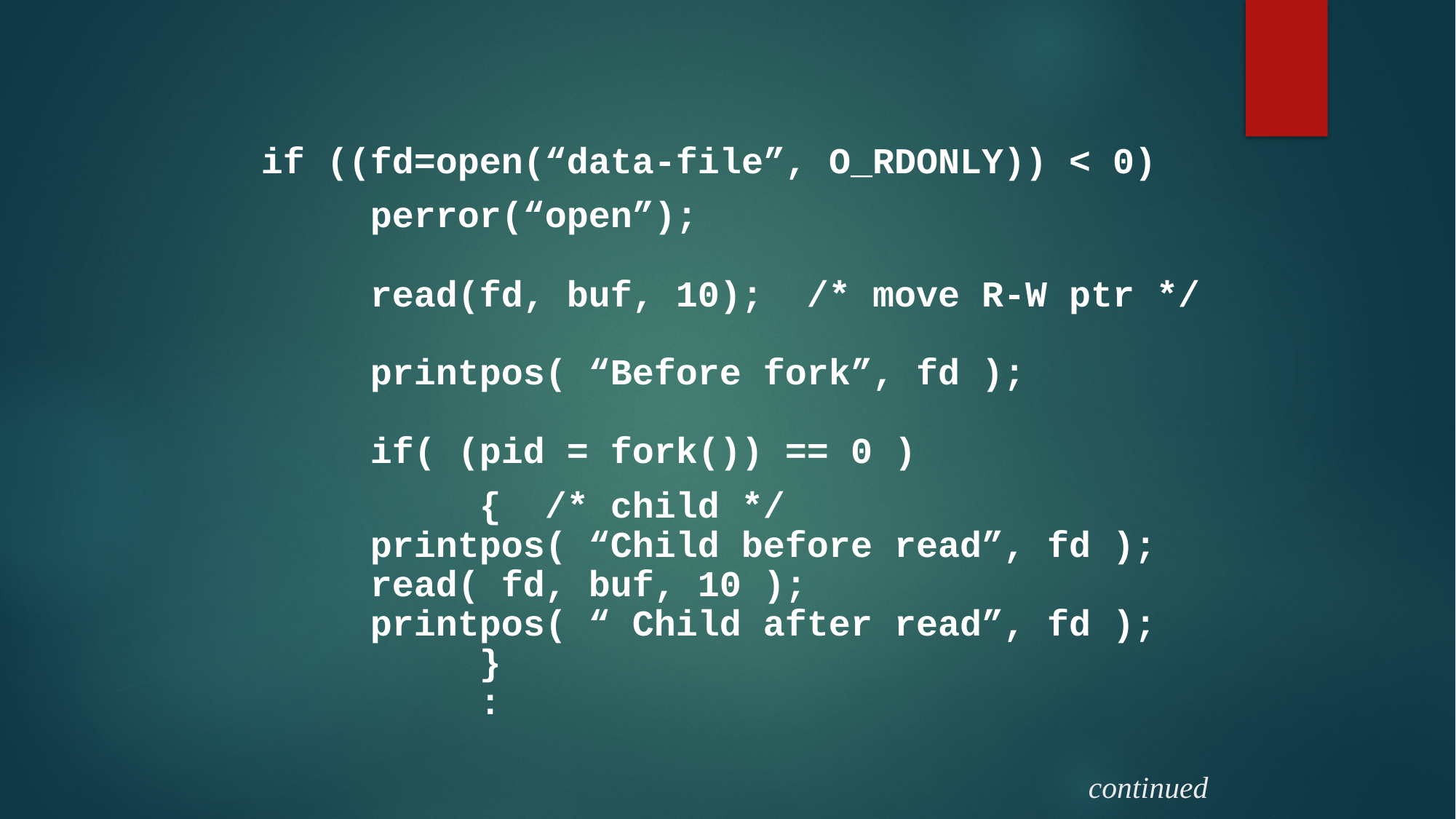

if ((fd=open(“data-file”, O_RDONLY)) < 0)
		perror(“open”);
  	read(fd, buf, 10);  /* move R-W ptr */
  	printpos( “Before fork”, fd );
  	if( (pid = fork()) == 0 )
			{  /* child */
    	printpos( “Child before read”, fd );
    	read( fd, buf, 10 );
    	printpos( “ Child after read”, fd );
  		}
		:
continued